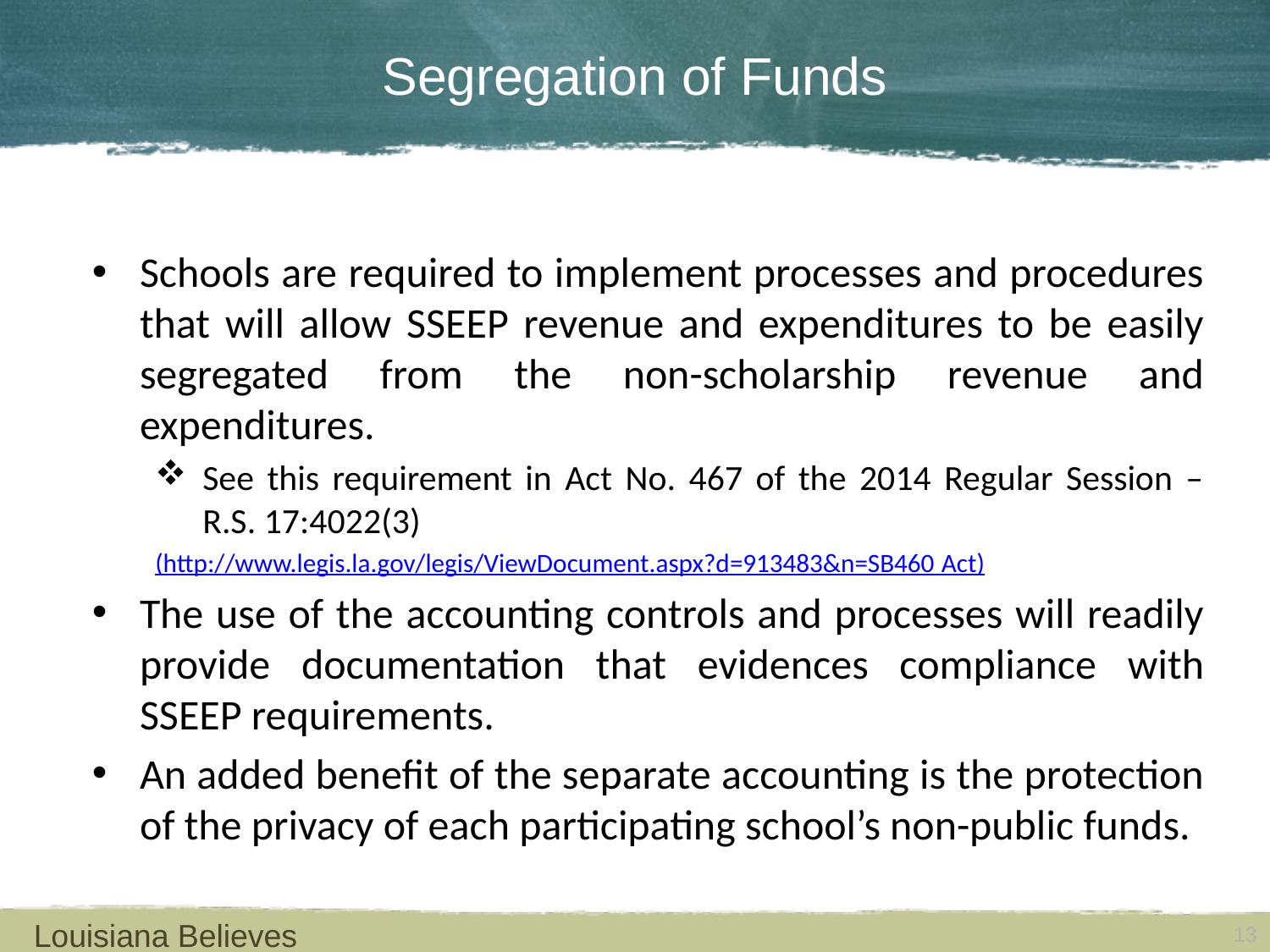

# Segregation of Funds

Schools are required to implement processes and procedures that will allow SSEEP revenue and expenditures to be easily segregated from the non-scholarship revenue and expenditures.
See this requirement in Act No. 467 of the 2014 Regular Session – R.S. 17:4022(3)
(http://www.legis.la.gov/legis/ViewDocument.aspx?d=913483&n=SB460 Act)
The use of the accounting controls and processes will readily provide documentation that evidences compliance with SSEEP requirements.
An added benefit of the separate accounting is the protection of the privacy of each participating school’s non-public funds.

Louisiana Believes
13